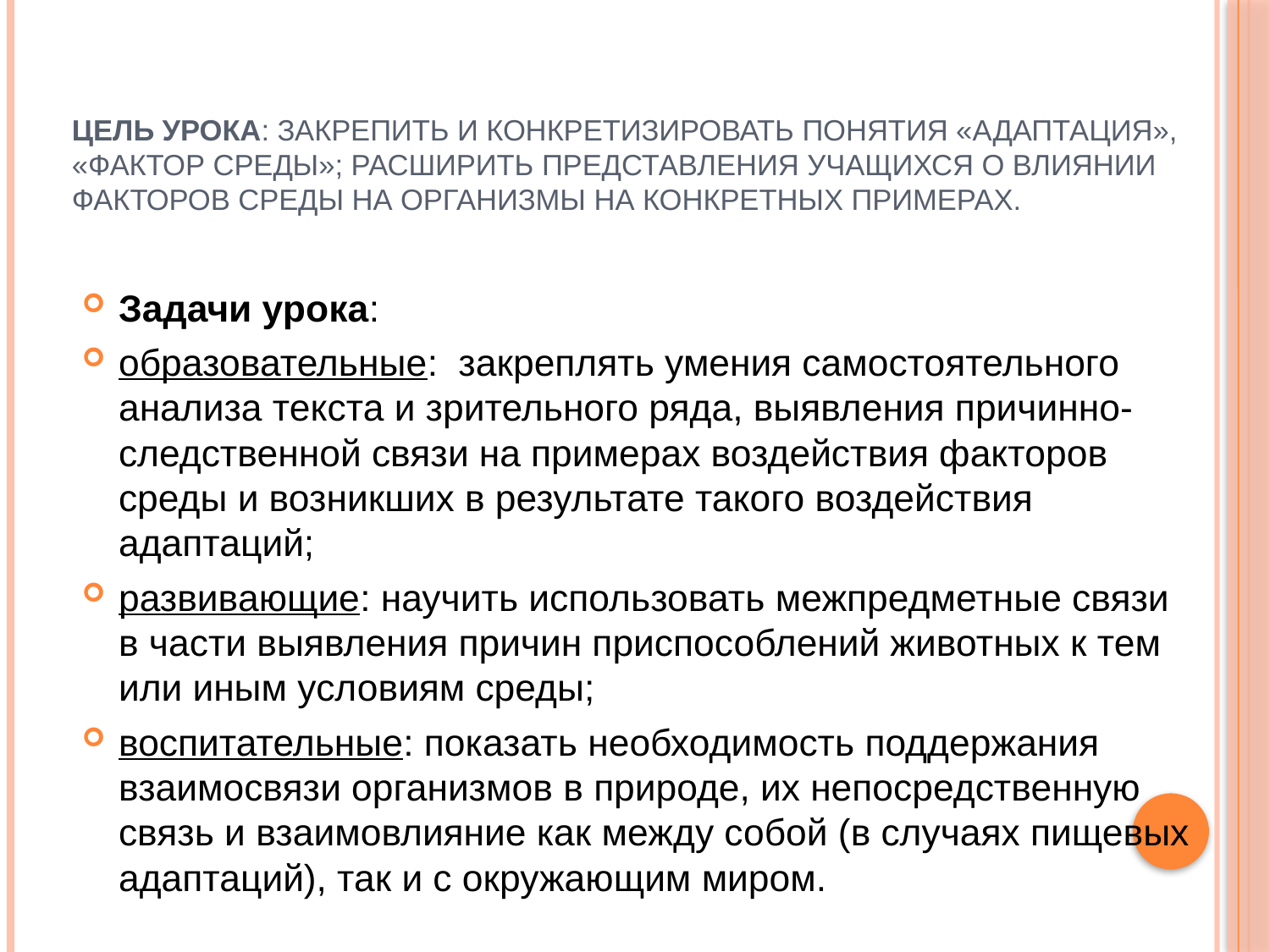

# Цель урока: закрепить и конкретизировать понятия «адаптация», «фактор среды»; расширить представления учащихся о влиянии факторов среды на организмы на конкретных примерах.
Задачи урока:
образовательные:  закреплять умения самостоятельного анализа текста и зрительного ряда, выявления причинно-следственной связи на примерах воздействия факторов среды и возникших в результате такого воздействия адаптаций;
развивающие: научить использовать межпредметные связи в части выявления причин приспособлений животных к тем или иным условиям среды;
воспитательные: показать необходимость поддержания взаимосвязи организмов в природе, их непосредственную связь и взаимовлияние как между собой (в случаях пищевых адаптаций), так и с окружающим миром.